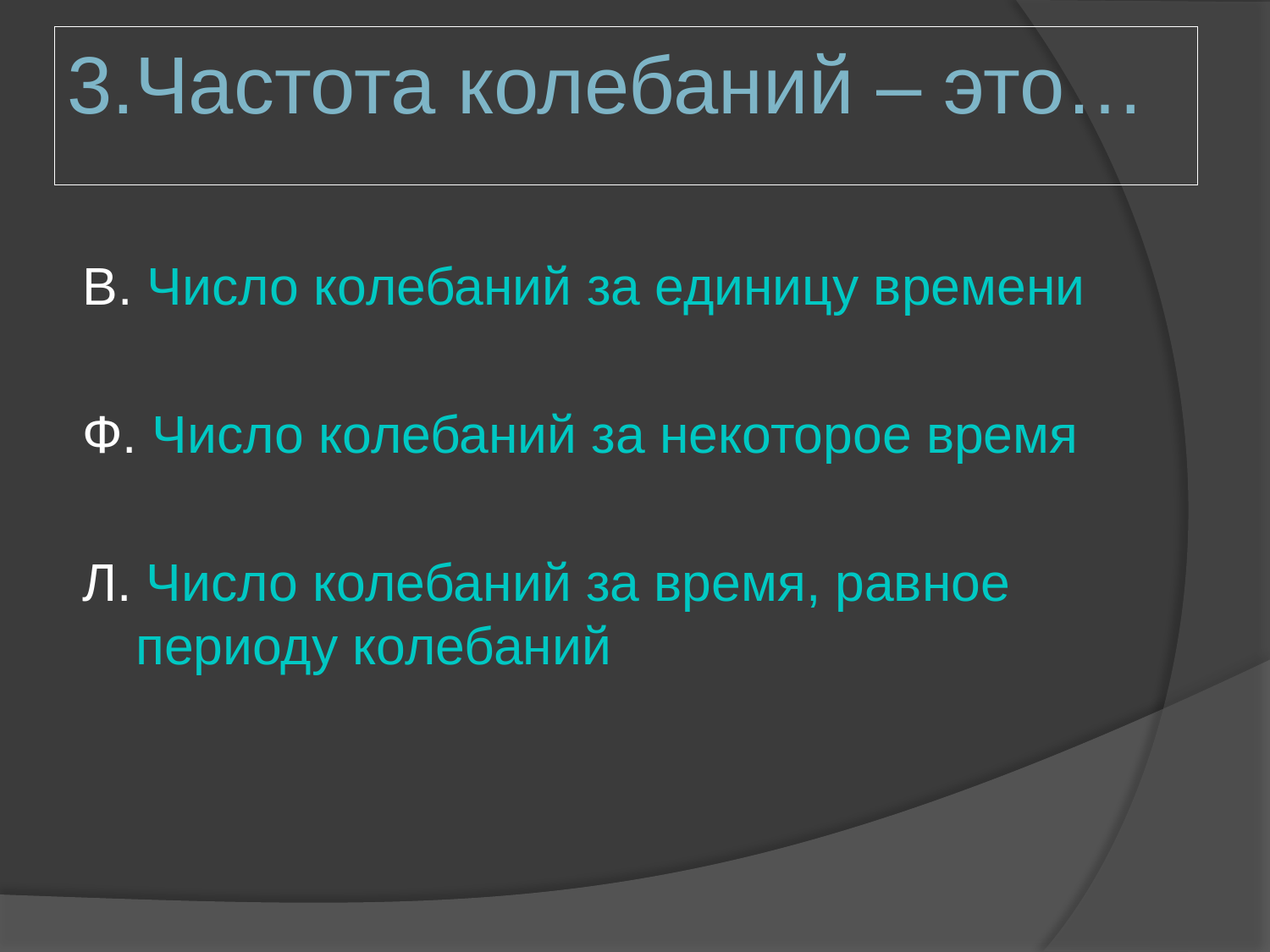

3.Частота колебаний – это…
В. Число колебаний за единицу времени

Ф. Число колебаний за некоторое время

Л. Число колебаний за время, равное периоду колебаний